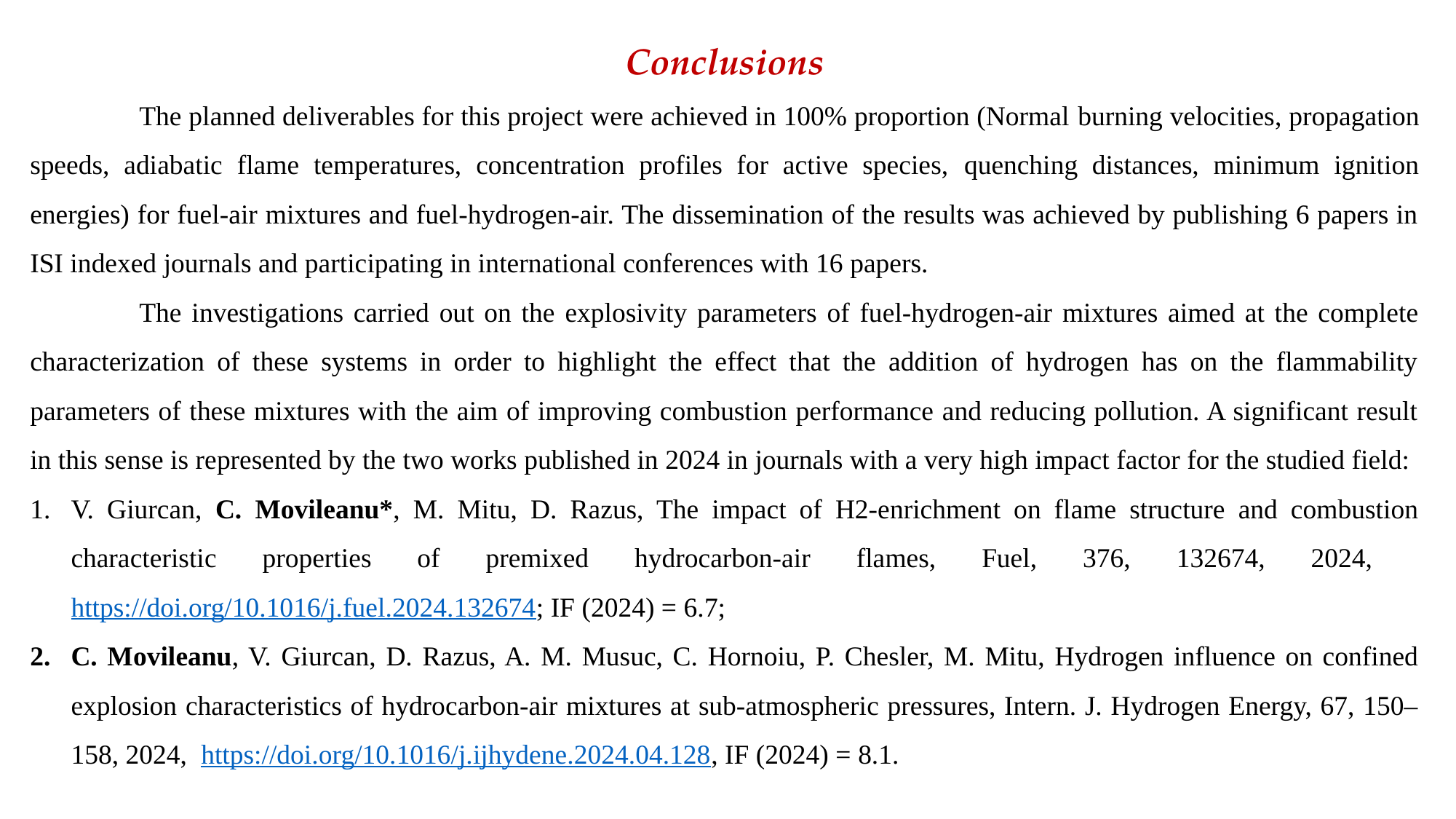

Conclusions
	The planned deliverables for this project were achieved in 100% proportion (Normal burning velocities, propagation speeds, adiabatic flame temperatures, concentration profiles for active species, quenching distances, minimum ignition energies) for fuel-air mixtures and fuel-hydrogen-air. The dissemination of the results was achieved by publishing 6 papers in ISI indexed journals and participating in international conferences with 16 papers.
	The investigations carried out on the explosivity parameters of fuel-hydrogen-air mixtures aimed at the complete characterization of these systems in order to highlight the effect that the addition of hydrogen has on the flammability parameters of these mixtures with the aim of improving combustion performance and reducing pollution. A significant result in this sense is represented by the two works published in 2024 in journals with a very high impact factor for the studied field:
V. Giurcan, C. Movileanu*, M. Mitu, D. Razus, The impact of H2-enrichment on flame structure and combustion characteristic properties of premixed hydrocarbon-air flames, Fuel, 376, 132674, 2024,  https://doi.org/10.1016/j.fuel.2024.132674; IF (2024) = 6.7;
C. Movileanu, V. Giurcan, D. Razus, A. M. Musuc, C. Hornoiu, P. Chesler, M. Mitu, Hydrogen influence on confined explosion characteristics of hydrocarbon-air mixtures at sub-atmospheric pressures, Intern. J. Hydrogen Energy, 67, 150–158, 2024,  https://doi.org/10.1016/j.ijhydene.2024.04.128, IF (2024) = 8.1.